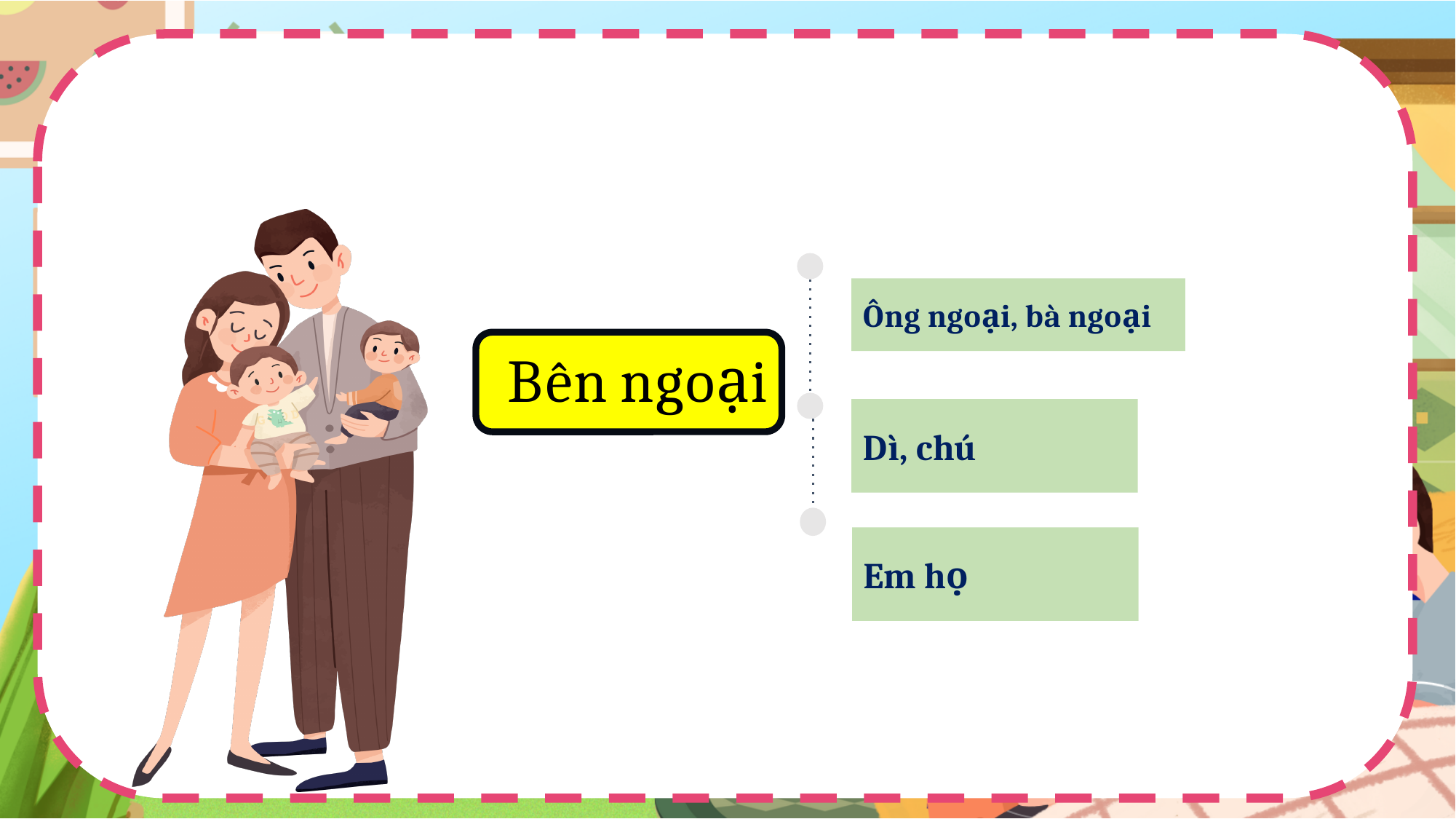

Ông ngoại, bà ngoại

Bên ngoại

Dì, chú

Em họ